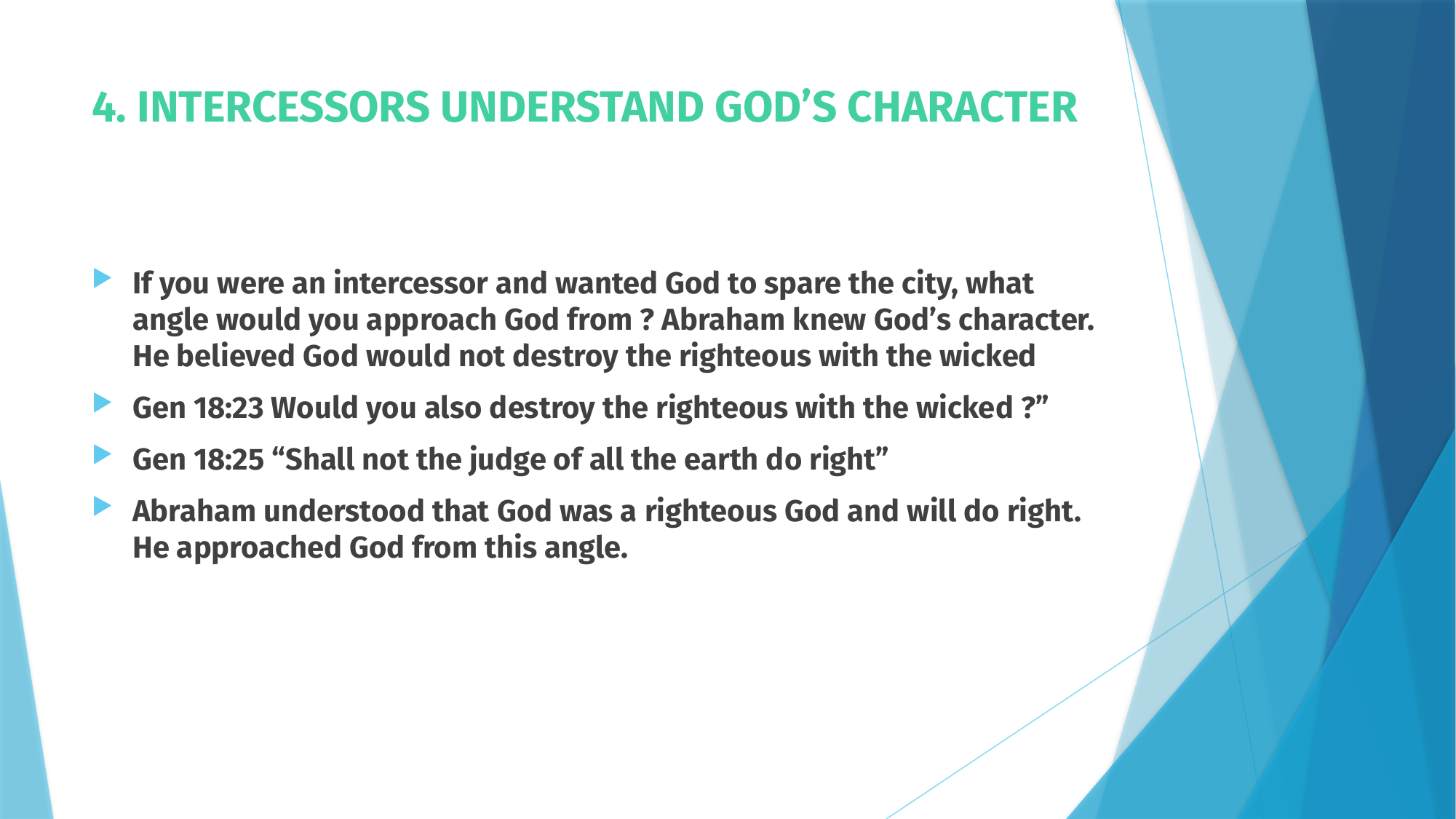

# 4. INTERCESSORS UNDERSTAND GOD’S CHARACTER
If you were an intercessor and wanted God to spare the city, what angle would you approach God from ? Abraham knew God’s character. He believed God would not destroy the righteous with the wicked
Gen 18:23 Would you also destroy the righteous with the wicked ?”
Gen 18:25 “Shall not the judge of all the earth do right”
Abraham understood that God was a righteous God and will do right. He approached God from this angle.